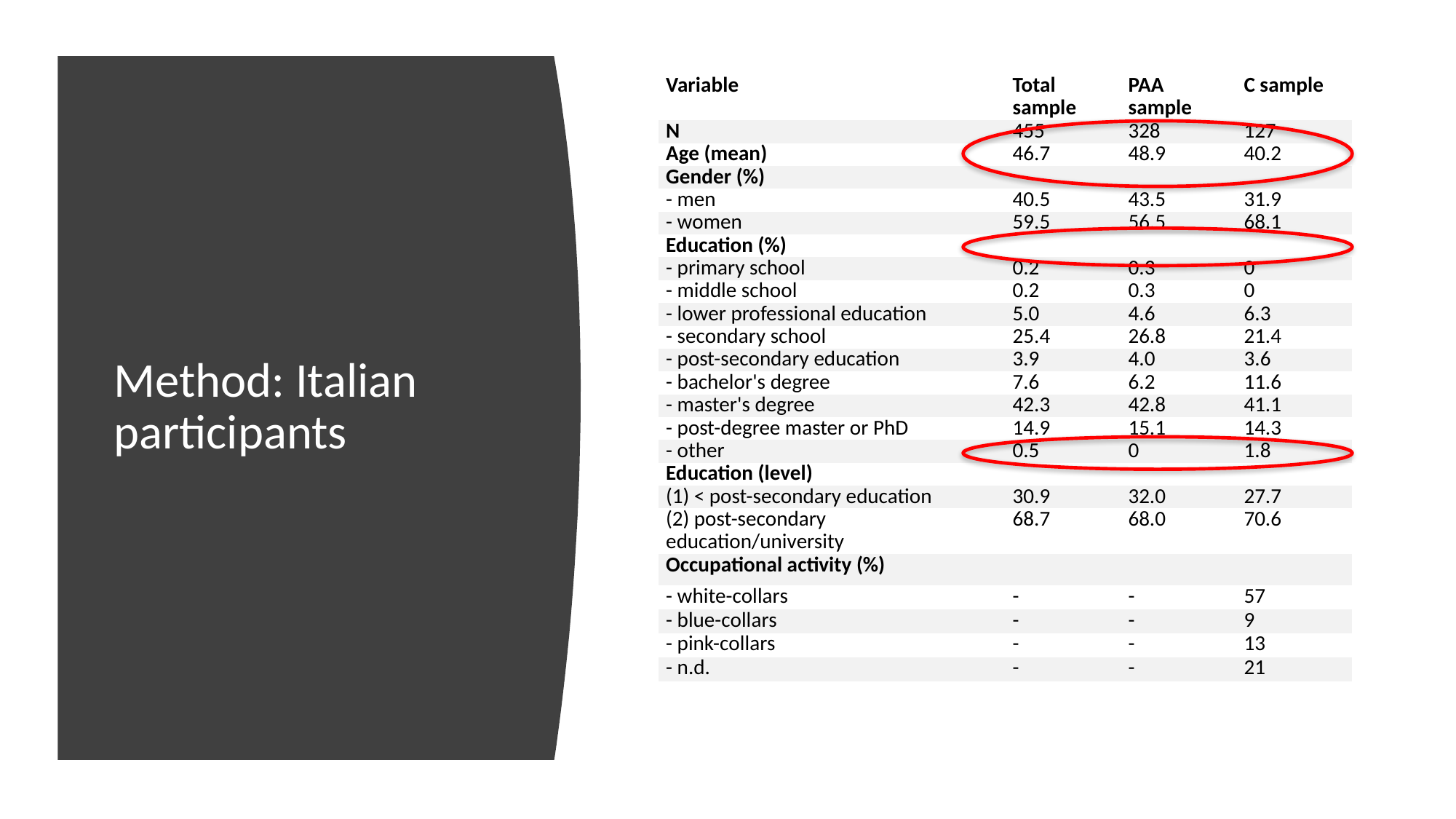

| Variable | Total sample | PAA sample | C sample |
| --- | --- | --- | --- |
| N | 455 | 328 | 127 |
| Age (mean) | 46.7 | 48.9 | 40.2 |
| Gender (%) |  |  |  |
| - men | 40.5 | 43.5 | 31.9 |
| - women | 59.5 | 56.5 | 68.1 |
| Education (%) |  |  |  |
| - primary school | 0.2 | 0.3 | 0 |
| - middle school | 0.2 | 0.3 | 0 |
| - lower professional education | 5.0 | 4.6 | 6.3 |
| - secondary school | 25.4 | 26.8 | 21.4 |
| - post-secondary education | 3.9 | 4.0 | 3.6 |
| - bachelor's degree | 7.6 | 6.2 | 11.6 |
| - master's degree | 42.3 | 42.8 | 41.1 |
| - post-degree master or PhD | 14.9 | 15.1 | 14.3 |
| - other | 0.5 | 0 | 1.8 |
| Education (level) |  |  |  |
| (1) < post-secondary education | 30.9 | 32.0 | 27.7 |
| (2) post-secondary education/university | 68.7 | 68.0 | 70.6 |
| Occupational activity (%) |  |  |  |
| - white-collars | - | - | 57 |
| - blue-collars | - | - | 9 |
| - pink-collars | - | - | 13 |
| - n.d. | - | - | 21 |
# Method: Italian participants